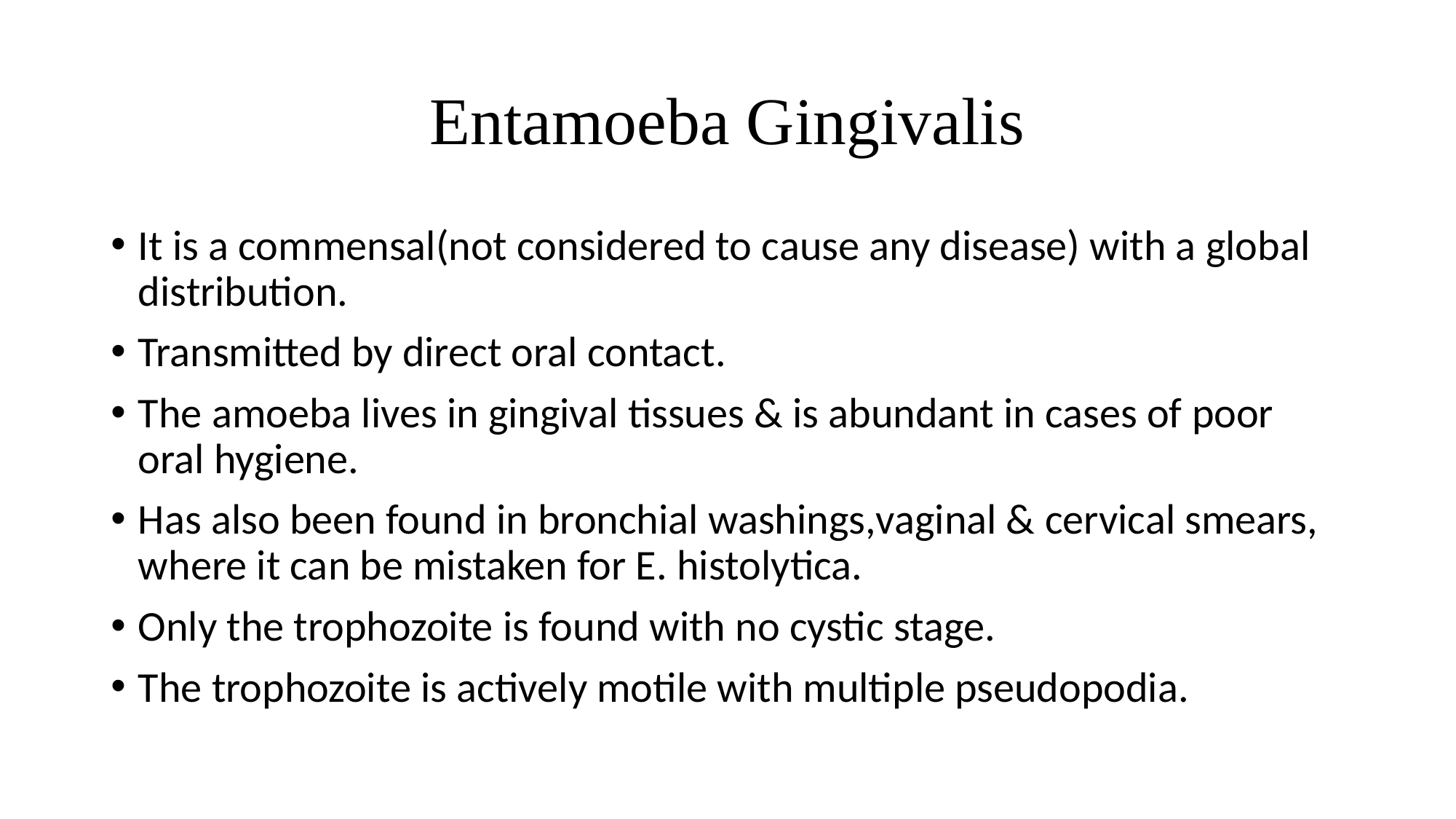

# Entamoeba Gingivalis
It is a commensal(not considered to cause any disease) with a global distribution.
Transmitted by direct oral contact.
The amoeba lives in gingival tissues & is abundant in cases of poor oral hygiene.
Has also been found in bronchial washings,vaginal & cervical smears, where it can be mistaken for E. histolytica.
Only the trophozoite is found with no cystic stage.
The trophozoite is actively motile with multiple pseudopodia.